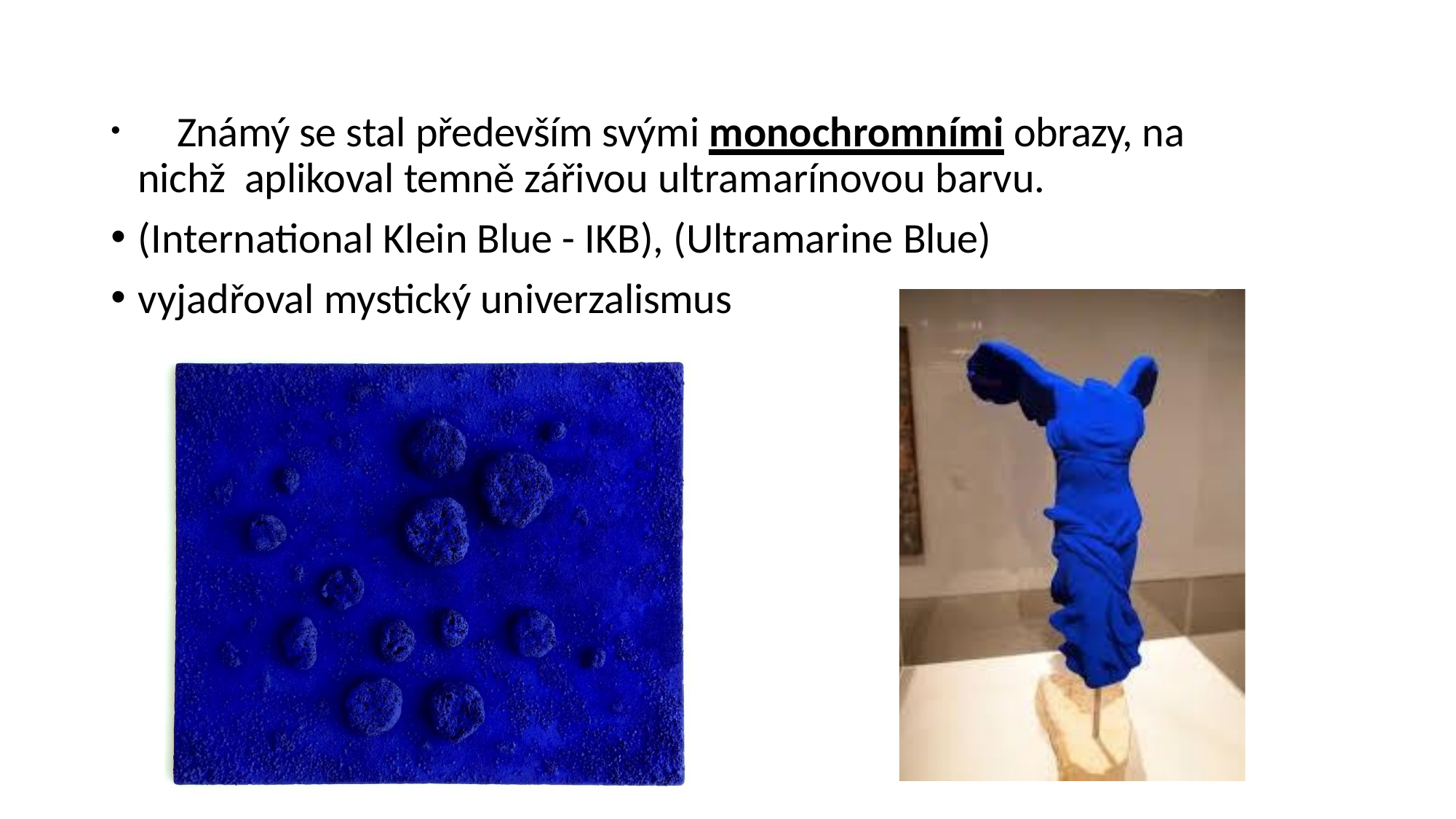

Známý se stal především svými monochromními obrazy, na nichž  aplikoval temně zářivou ultramarínovou barvu.
(International Klein Blue - IKB), (Ultramarine Blue)
vyjadřoval mystický univerzalismus